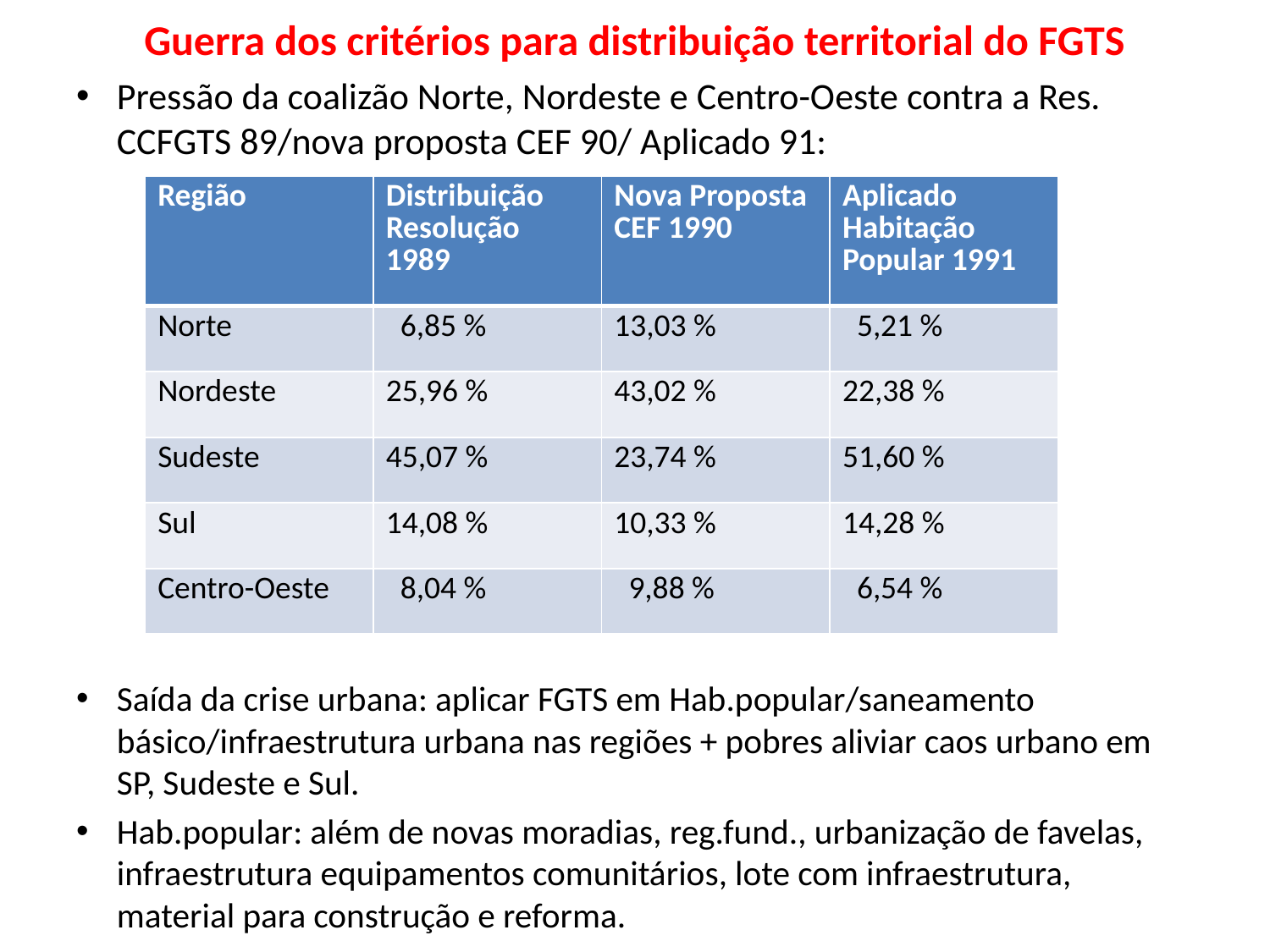

# Guerra dos critérios para distribuição territorial do FGTS
Pressão da coalizão Norte, Nordeste e Centro-Oeste contra a Res. CCFGTS 89/nova proposta CEF 90/ Aplicado 91:

Saída da crise urbana: aplicar FGTS em Hab.popular/saneamento básico/infraestrutura urbana nas regiões + pobres aliviar caos urbano em SP, Sudeste e Sul.
Hab.popular: além de novas moradias, reg.fund., urbanização de favelas, infraestrutura equipamentos comunitários, lote com infraestrutura, material para construção e reforma.
| Região | Distribuição Resolução 1989 | Nova Proposta CEF 1990 | Aplicado Habitação Popular 1991 |
| --- | --- | --- | --- |
| Norte | 6,85 % | 13,03 % | 5,21 % |
| Nordeste | 25,96 % | 43,02 % | 22,38 % |
| Sudeste | 45,07 % | 23,74 % | 51,60 % |
| Sul | 14,08 % | 10,33 % | 14,28 % |
| Centro-Oeste | 8,04 % | 9,88 % | 6,54 % |